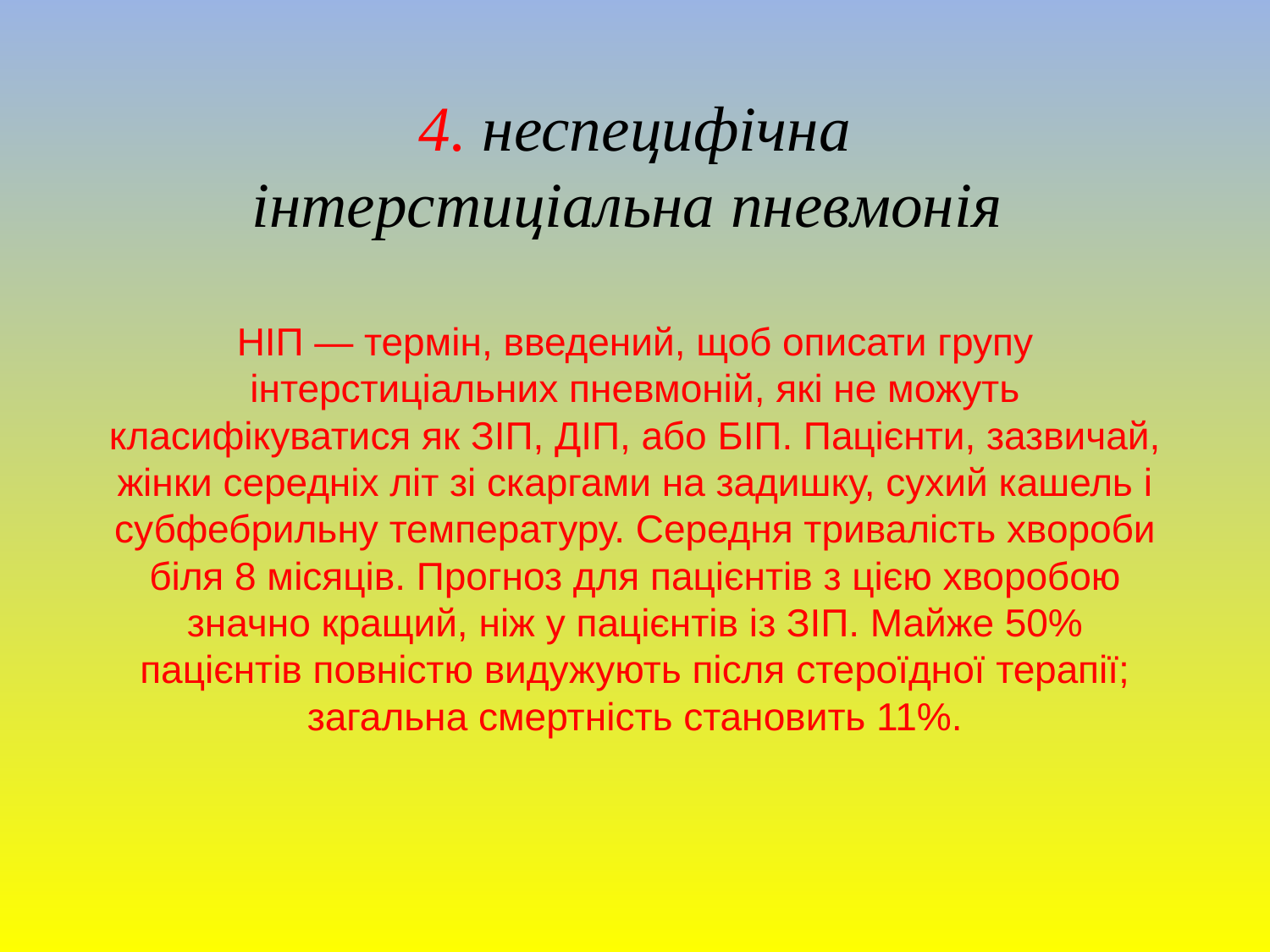

# 4. неспецифічна інтерстиціальна пневмонія НІП — термін, введений, щоб описати групу інтерстиціальних пневмоній, які не можуть класифікуватися як ЗІП, ДІП, або БІП. Пацієнти, зазвичай, жінки середніх літ зі скаргами на задишку, сухий кашель і субфебрильну температуру. Середня тривалість хвороби біля 8 місяців. Прогноз для пацієнтів з цією хворобою значно кращий, ніж у пацієнтів із ЗІП. Майже 50% пацієнтів повністю видужують після стероїдної терапії; загальна смертність становить 11%.